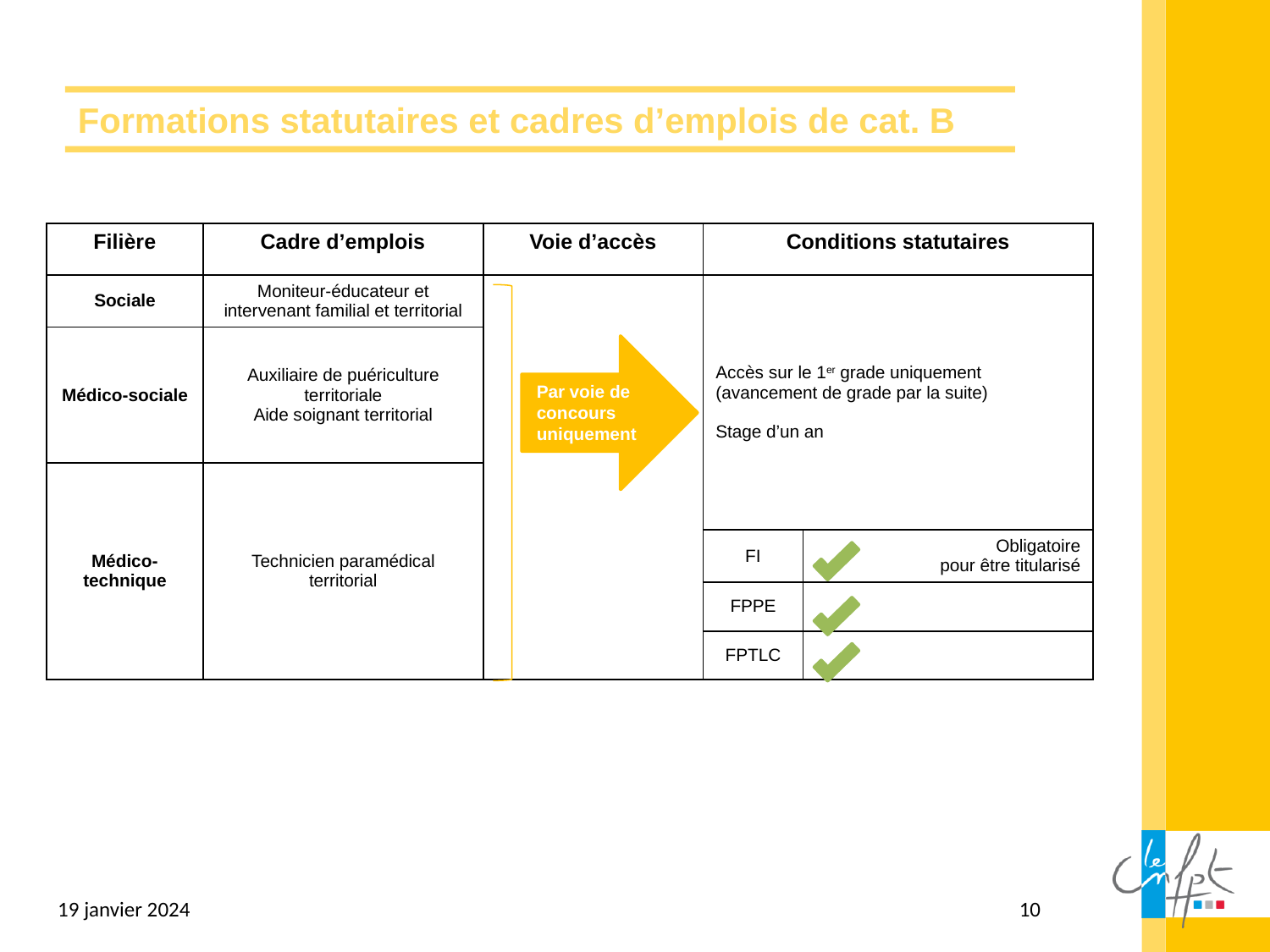

# Formations statutaires et cadres d’emplois de cat. B
| Filière | Cadre d’emplois | Voie d’accès | Conditions statutaires |  |
| --- | --- | --- | --- | --- |
| Sociale | Moniteur-éducateur et intervenant familial et territorial |  | Accès sur le 1er grade uniquement (avancement de grade par la suite) Stage d’un an |  |
| Médico-sociale | Auxiliaire de puériculture territoriale Aide soignant territorial |  |  |  |
| Médico-technique | Technicien paramédical territorial |  |  |  |
|  |  |  | FI | Obligatoire pour être titularisé |
|  |  |  | FPPE |  |
|  |  |  | FPTLC |  |

Par voie de concours uniquement

10
19 janvier 2024